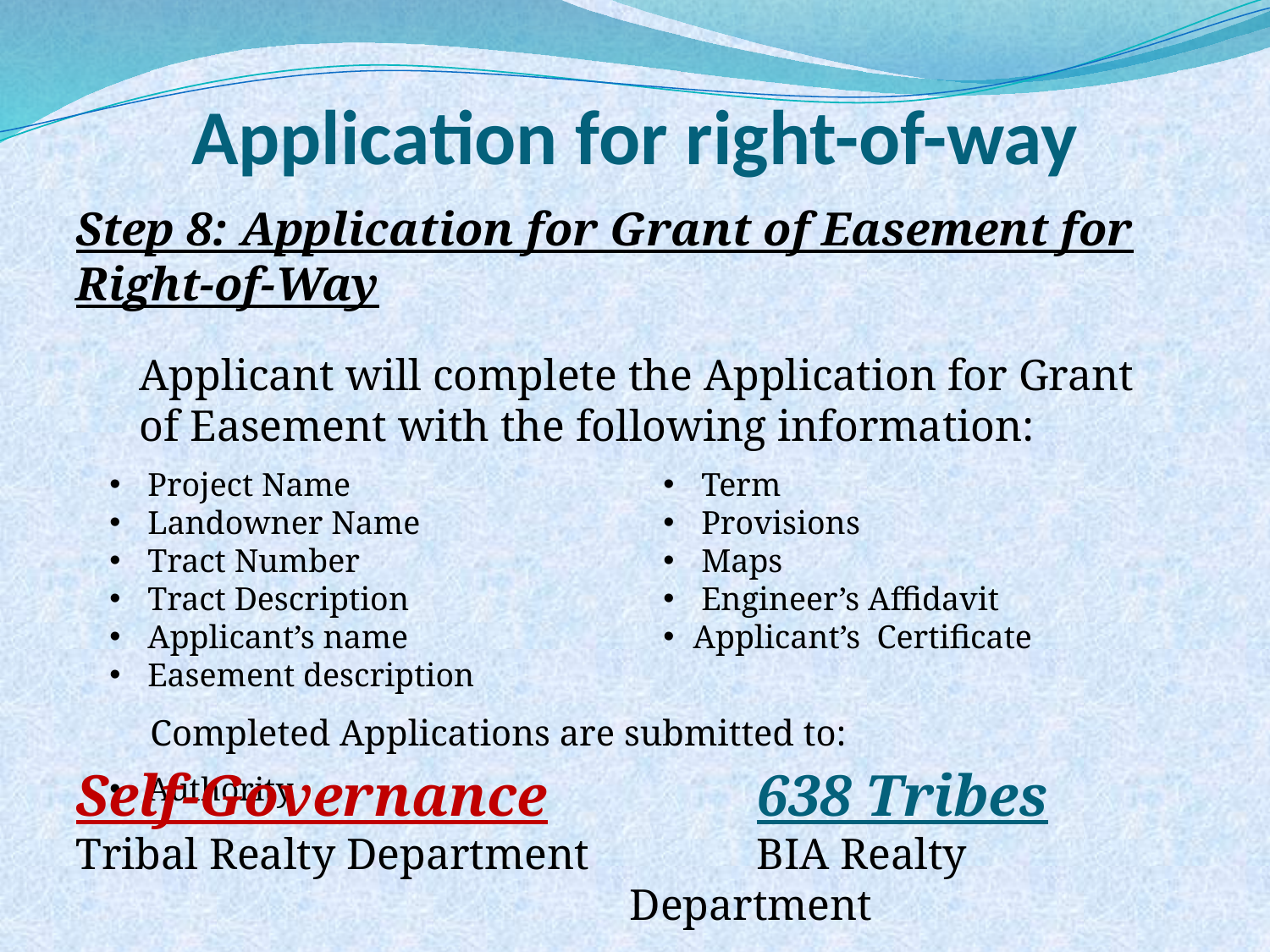

# Application for right-of-way

Step 8: Application for Grant of Easement for Right-of-Way

Applicant will complete the Application for Grant of Easement with the following information:

 Project Name
 Landowner Name
 Tract Number
 Tract Description
 Applicant’s name
 Easement description

 Authority
 Term
 Provisions
 Maps
 Engineer’s Affidavit
Applicant’s  Certificate

Completed Applications are submitted to:

Self-Governance
Tribal Realty Department

	638 Tribes
	BIA Realty Department